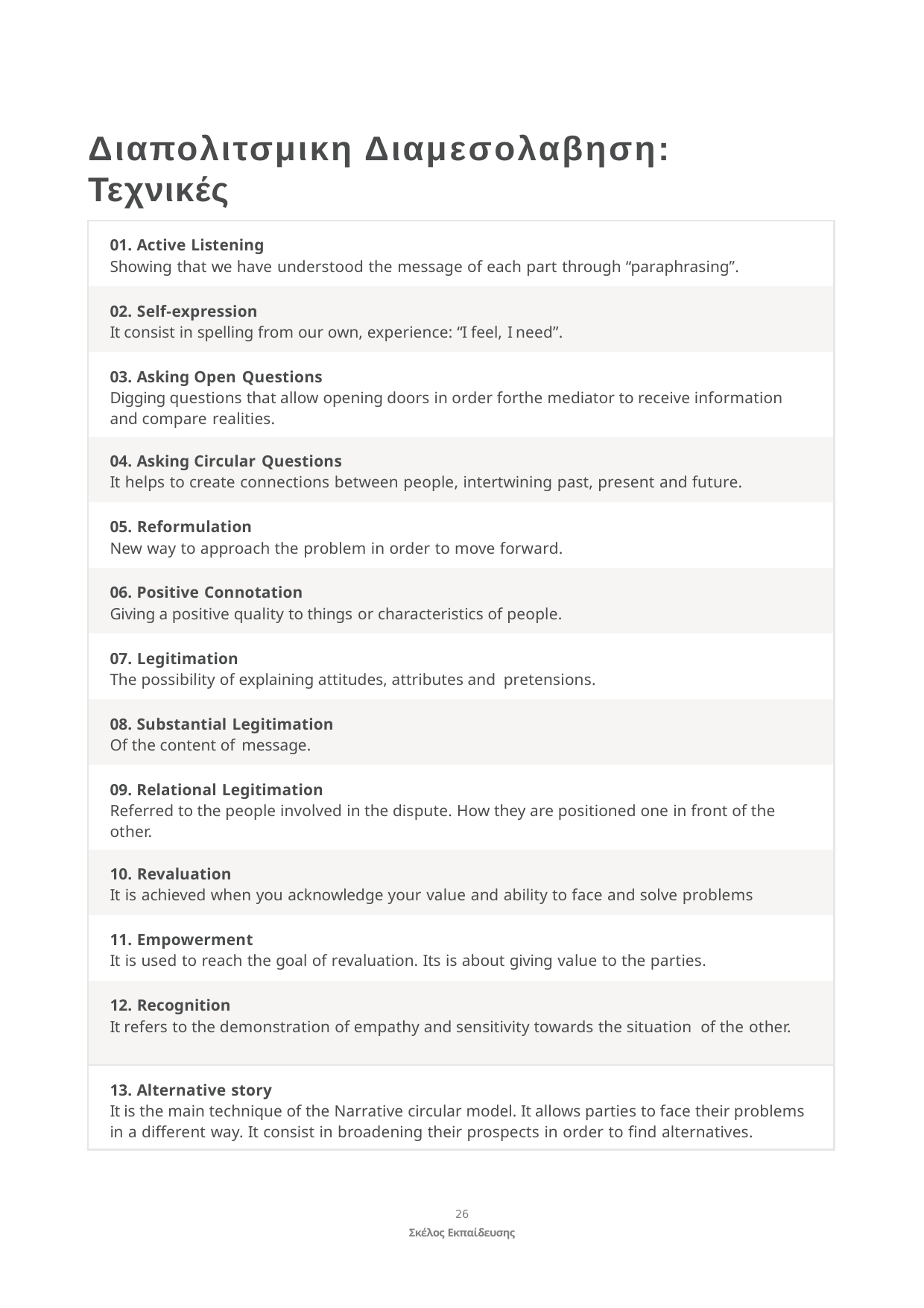

Διαπολιτσμικη Διαμεσολαβηση: Τεχνικές
| 01. Active Listening Showing that we have understood the message of each part through “paraphrasing”. |
| --- |
| 02. Self-expression It consist in spelling from our own, experience: “I feel, I need”. |
| 03. Asking Open Questions Digging questions that allow opening doors in order forthe mediator to receive information and compare realities. |
| 04. Asking Circular Questions It helps to create connections between people, intertwining past, present and future. |
| 05. Reformulation New way to approach the problem in order to move forward. |
| 06. Positive Connotation Giving a positive quality to things or characteristics of people. |
| 07. Legitimation The possibility of explaining attitudes, attributes and pretensions. |
| 08. Substantial Legitimation Of the content of message. |
| 09. Relational Legitimation Referred to the people involved in the dispute. How they are positioned one in front of the other. |
| 10. Revaluation It is achieved when you acknowledge your value and ability to face and solve problems |
| 11. Empowerment It is used to reach the goal of revaluation. Its is about giving value to the parties. |
| 12. Recognition It refers to the demonstration of empathy and sensitivity towards the situation of the other. |
| 13. Alternative story It is the main technique of the Narrative circular model. It allows parties to face their problems in a different way. It consist in broadening their prospects in order to find alternatives. |
26
Σκέλος Εκπαίδευσης